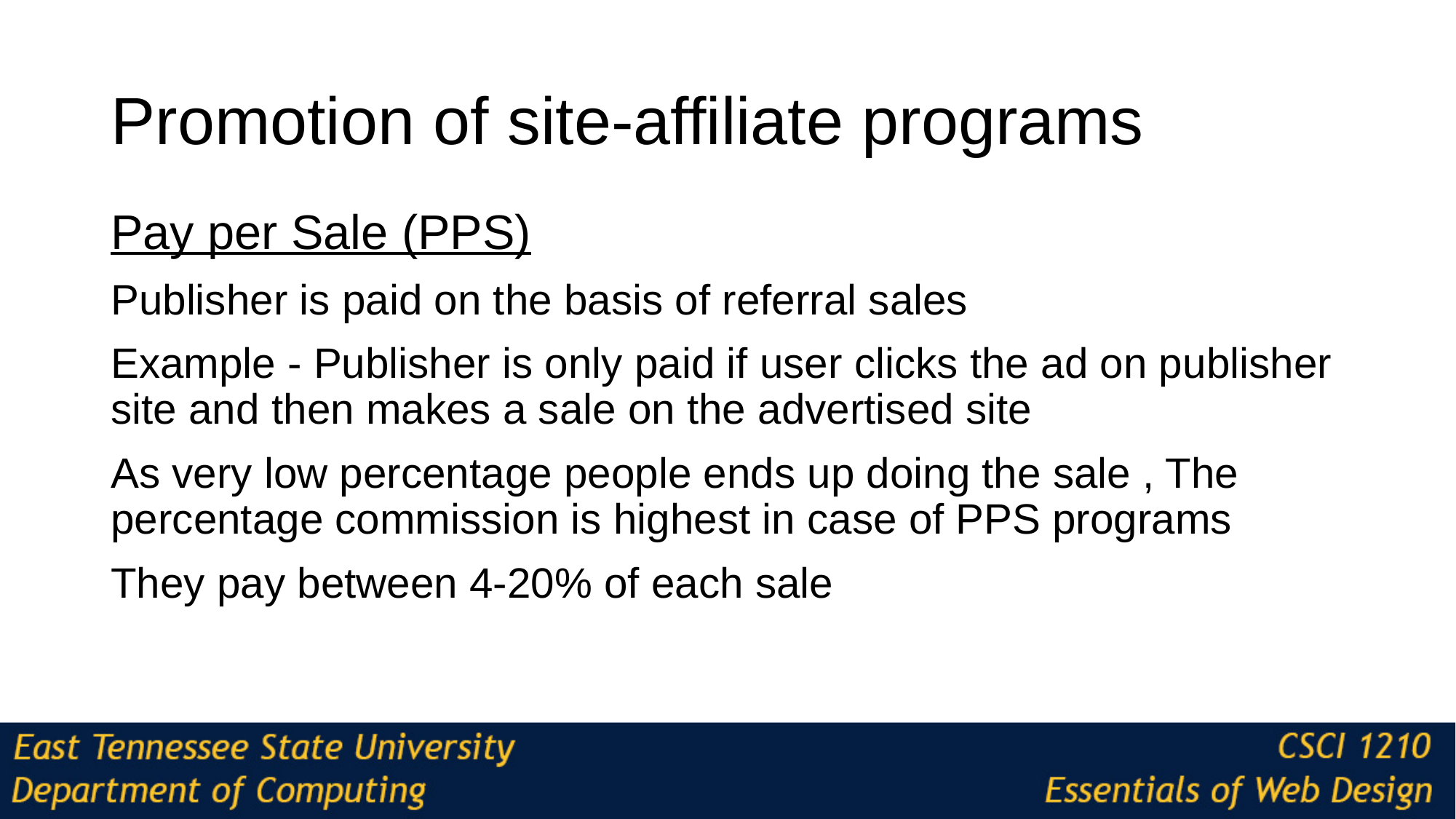

# Promotion of site-affiliate programs
Pay per Sale (PPS)
Publisher is paid on the basis of referral sales
Example - Publisher is only paid if user clicks the ad on publisher site and then makes a sale on the advertised site
As very low percentage people ends up doing the sale , The percentage commission is highest in case of PPS programs
They pay between 4-20% of each sale